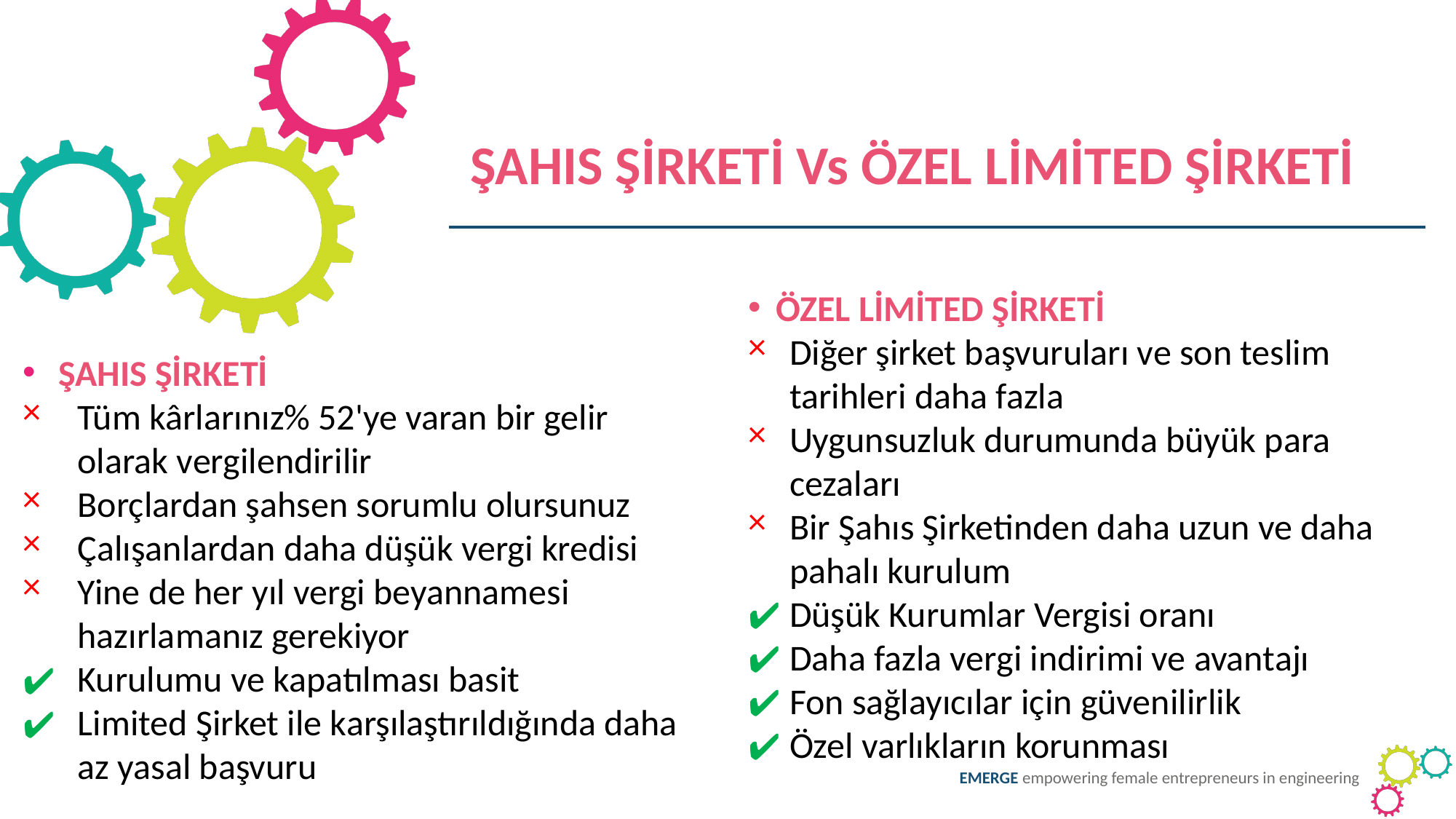

ŞAHIS ŞİRKETİ Vs ÖZEL LİMİTED ŞİRKETİ
ÖZEL LİMİTED ŞİRKETİ
Diğer şirket başvuruları ve son teslim tarihleri daha fazla
Uygunsuzluk durumunda büyük para cezaları
Bir Şahıs Şirketinden daha uzun ve daha pahalı kurulum
Düşük Kurumlar Vergisi oranı
Daha fazla vergi indirimi ve avantajı
Fon sağlayıcılar için güvenilirlik
Özel varlıkların korunması
 ŞAHIS ŞİRKETİ
Tüm kârlarınız% 52'ye varan bir gelir olarak vergilendirilir
Borçlardan şahsen sorumlu olursunuz
Çalışanlardan daha düşük vergi kredisi
Yine de her yıl vergi beyannamesi hazırlamanız gerekiyor
Kurulumu ve kapatılması basit
Limited Şirket ile karşılaştırıldığında daha az yasal başvuru